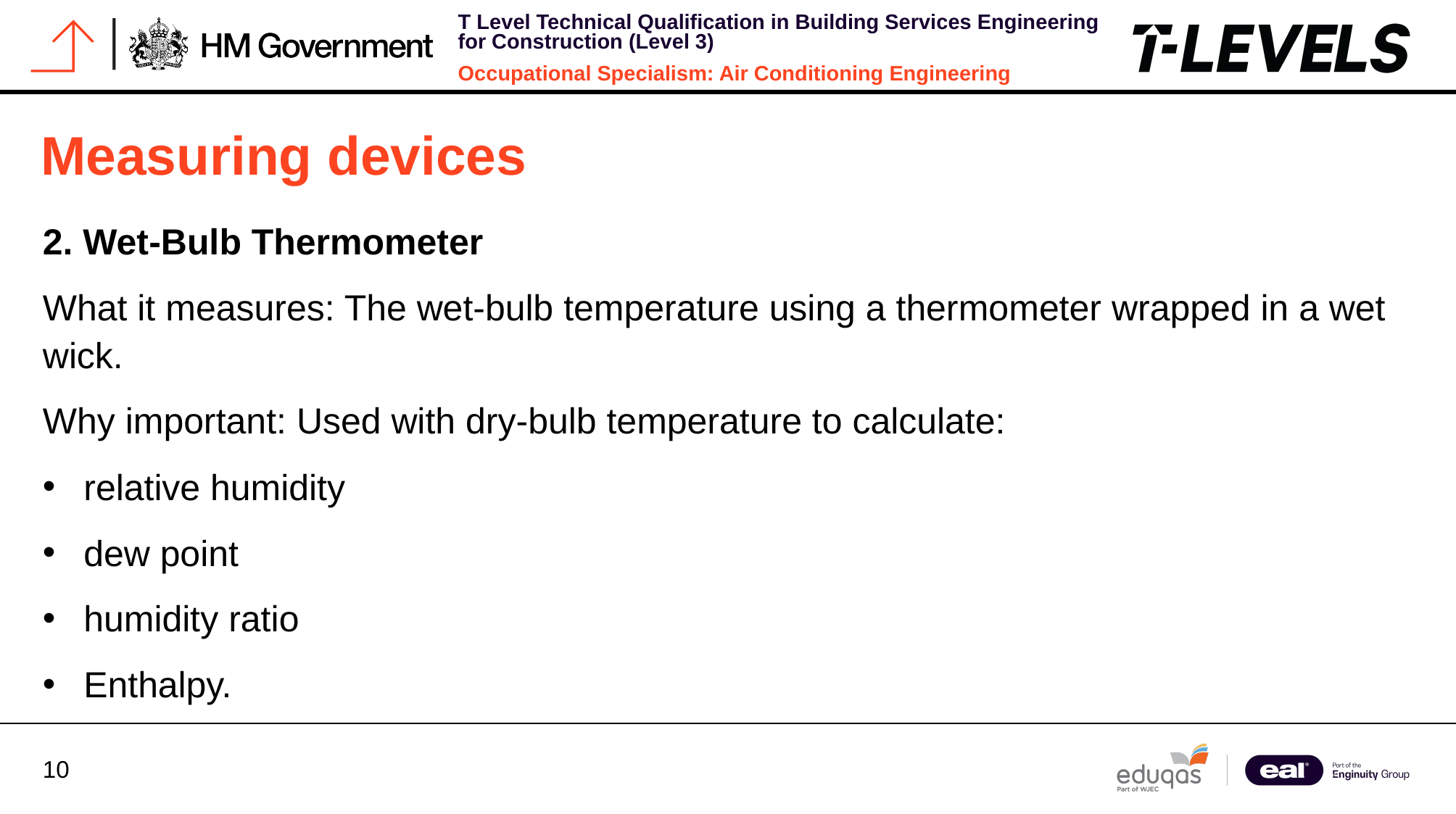

Measuring devices
2. Wet-Bulb Thermometer
What it measures: The wet‑bulb temperature using a thermometer wrapped in a wet wick.
Why important: Used with dry‑bulb temperature to calculate:
relative humidity
dew point
humidity ratio
Enthalpy.